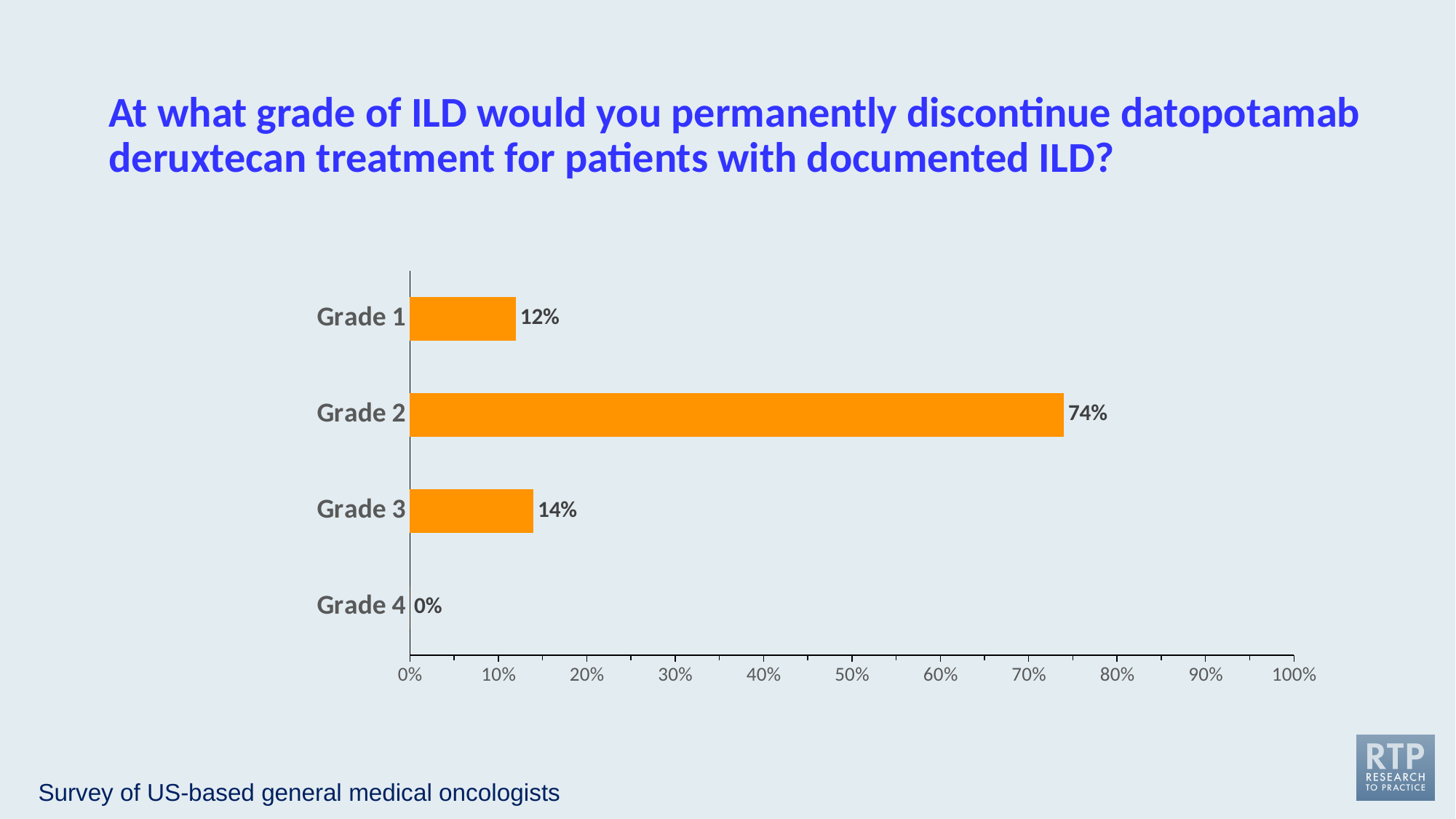

At what grade of ILD would you permanently discontinue datopotamab deruxtecan treatment for patients with documented ILD?

### Chart

| Category | % Responding "Yes" |
|---|---|
| Grade 1 | 0.12 |
| Grade 2 | 0.74 |
| Grade 3 | 0.14 |
| Grade 4 | 0.0 |